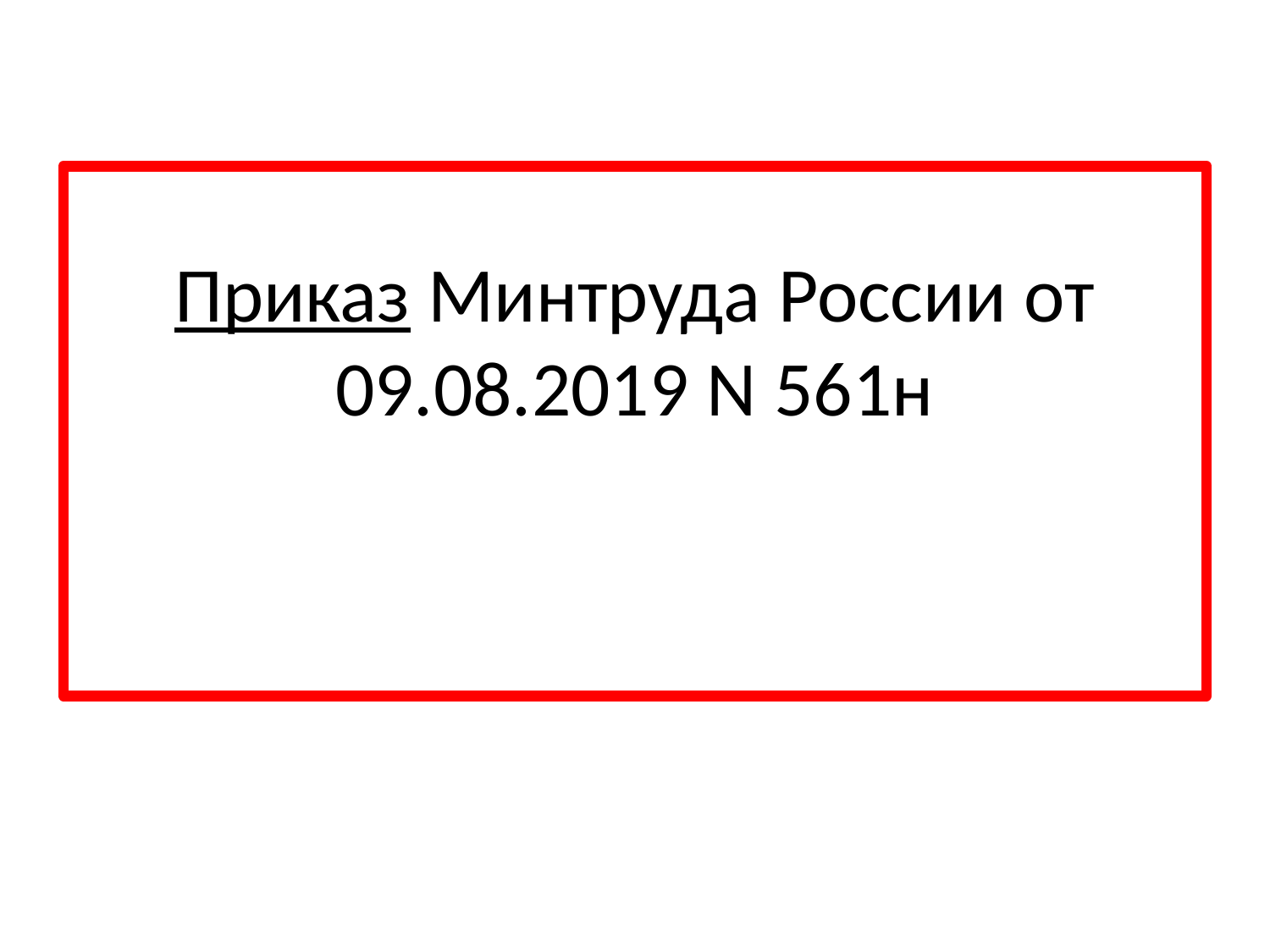

# Приказ Минтруда России от 09.08.2019 N 561н